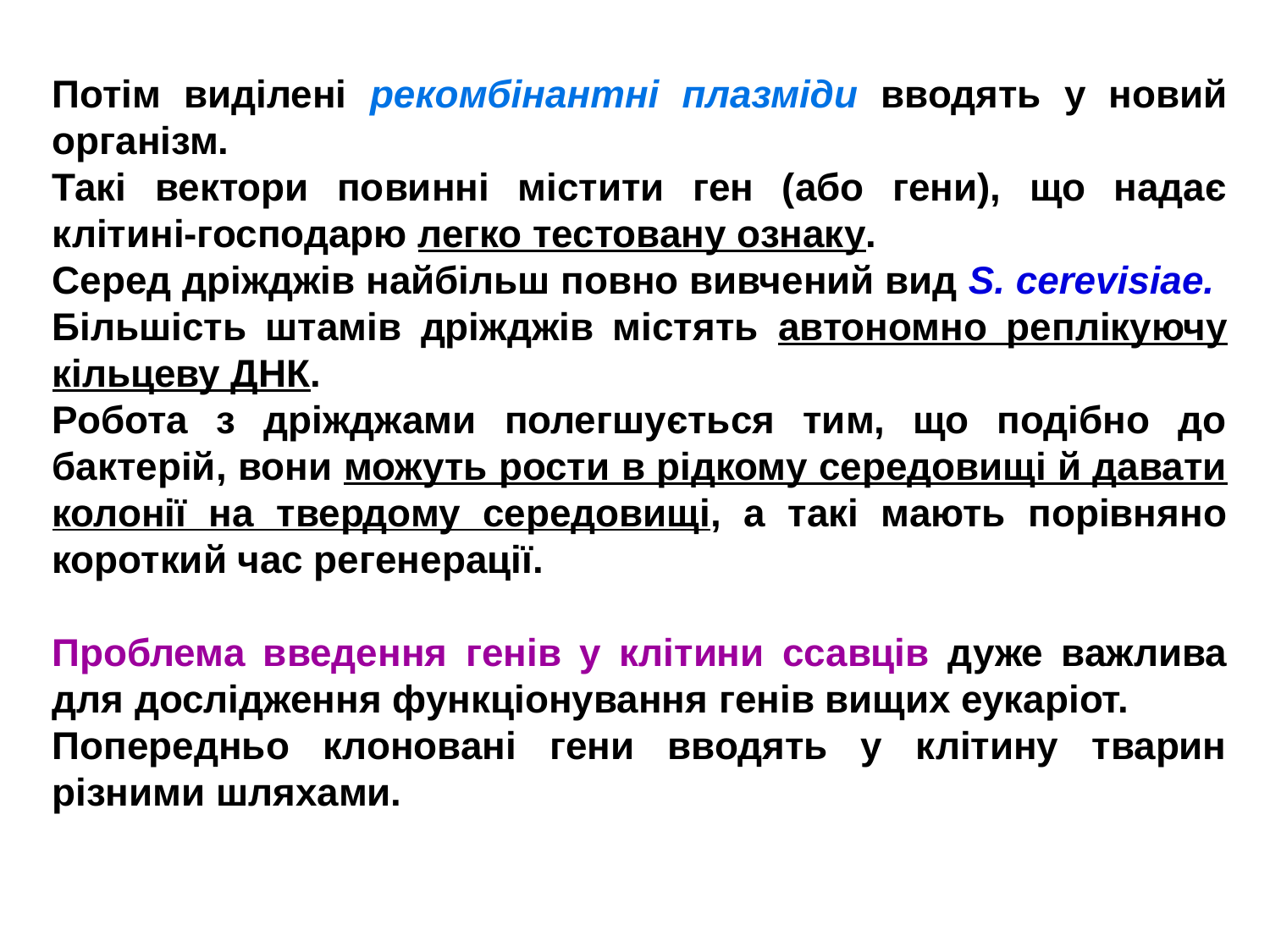

Потім виділені рекомбінантні плазміди вводять у новий організм.
Такі вектори повинні містити ген (або гени), що надає клітині-господарю легко тестовану ознаку.
Серед дріжджів найбільш повно вивчений вид S. cerevisiae.
Більшість штамів дріжджів містять автономно реплікуючу кільцеву ДНК.
Робота з дріжджами полегшується тим, що подібно до бактерій, вони можуть рости в рідкому середовищі й давати колонії на твердому середовищі, а такі мають порівняно короткий час регенерації.

Проблема введення генів у клітини ссавців дуже важлива для дослідження функціонування генів вищих еукаріот.
Попередньо клоновані гени вводять у клітину тварин різними шляхами.